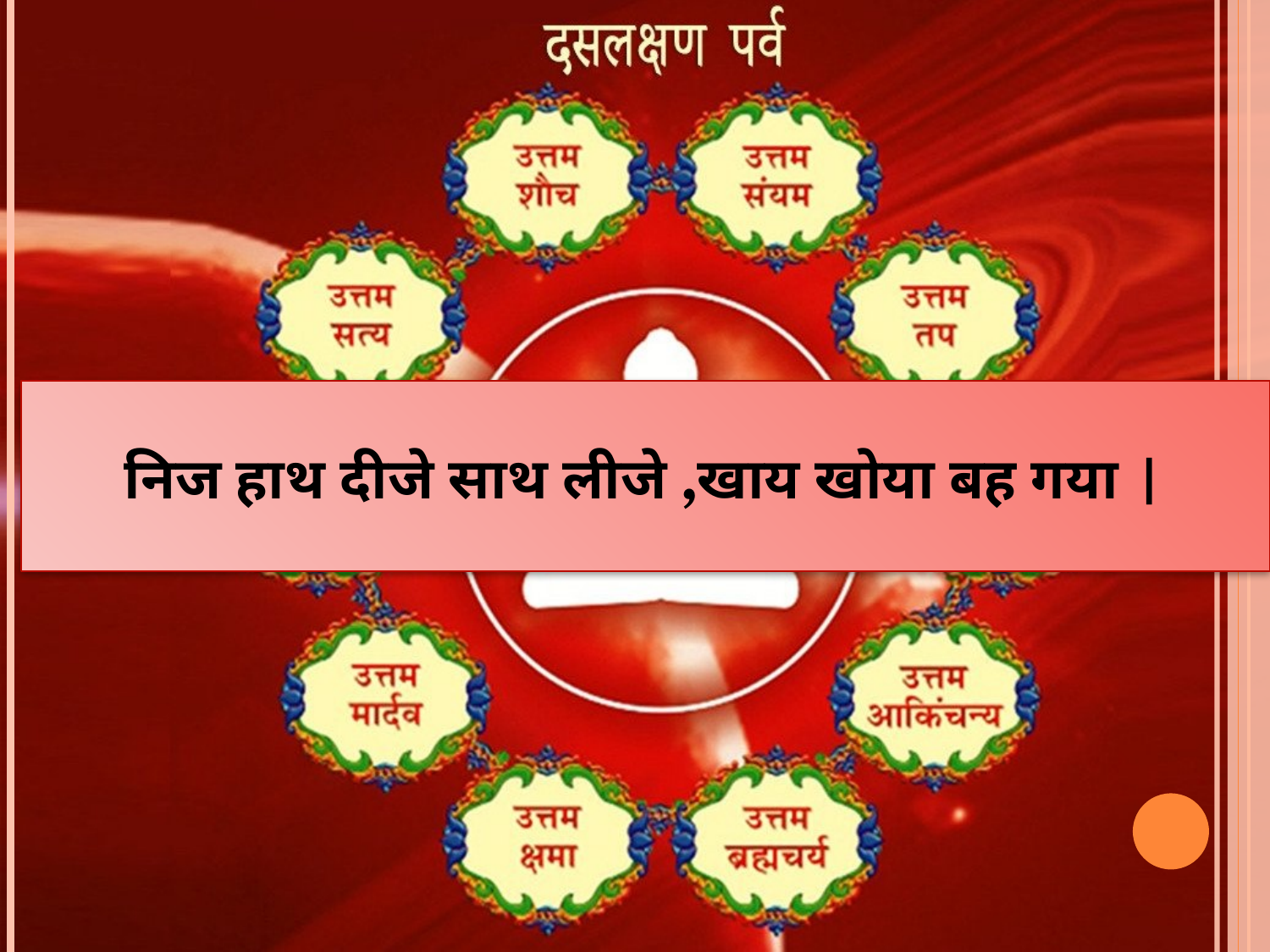

निज हाथ दीजे साथ लीजे ,खाय खोया बह गया |